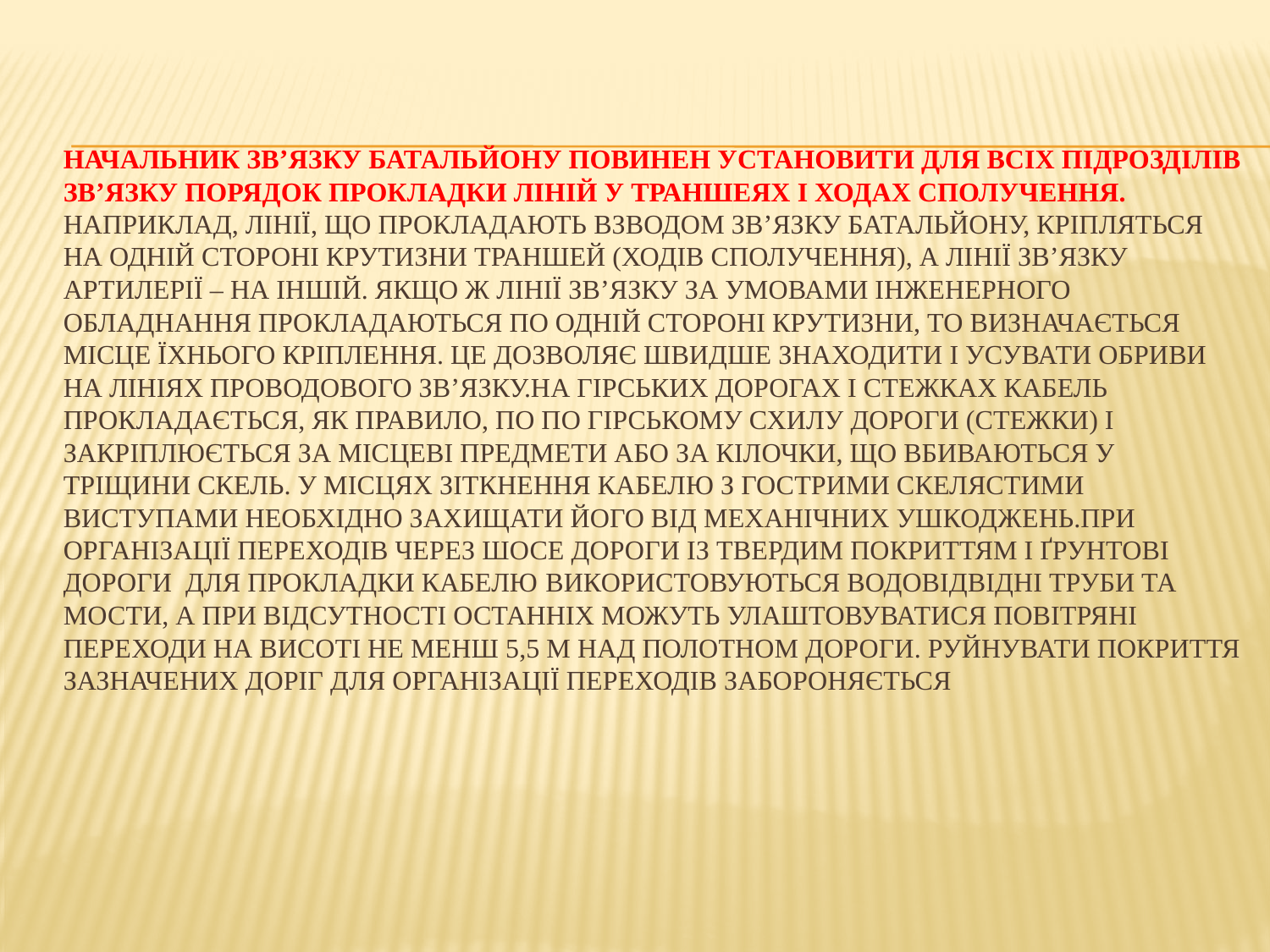

# Начальник зв’язку батальйону повинен установити для всіх підрозділів зв’язку порядок прокладки ліній у траншеях і ходах сполучення. Наприклад, лінії, що прокладають взводом зв’язку батальйону, кріпляться на одній стороні крутизни траншей (ходів сполучення), а лінії зв’язку артилерії – на іншій. Якщо ж лінії зв’язку за умовами інженерного обладнання прокладаються по одній стороні крутизни, то визначається місце їхнього кріплення. Це дозволяє швидше знаходити і усувати обриви на лініях проводового зв’язку.На гірських дорогах і стежках кабель прокладається, як правило, по по гірському схилу дороги (стежки) і закріплюється за місцеві предмети або за кілочки, що вбиваються у тріщини скель. У місцях зіткнення кабелю з гострими скелястими виступами необхідно захищати його від механічних ушкоджень.При організації переходів через шосе дороги із твердим покриттям і ґрунтові дороги  для прокладки кабелю використовуються водовідвідні труби та мости, а при відсутності останніх можуть улаштовуватися повітряні переходи на висоті не менш 5,5 м над полотном дороги. Руйнувати покриття зазначених доріг для організації переходів забороняється